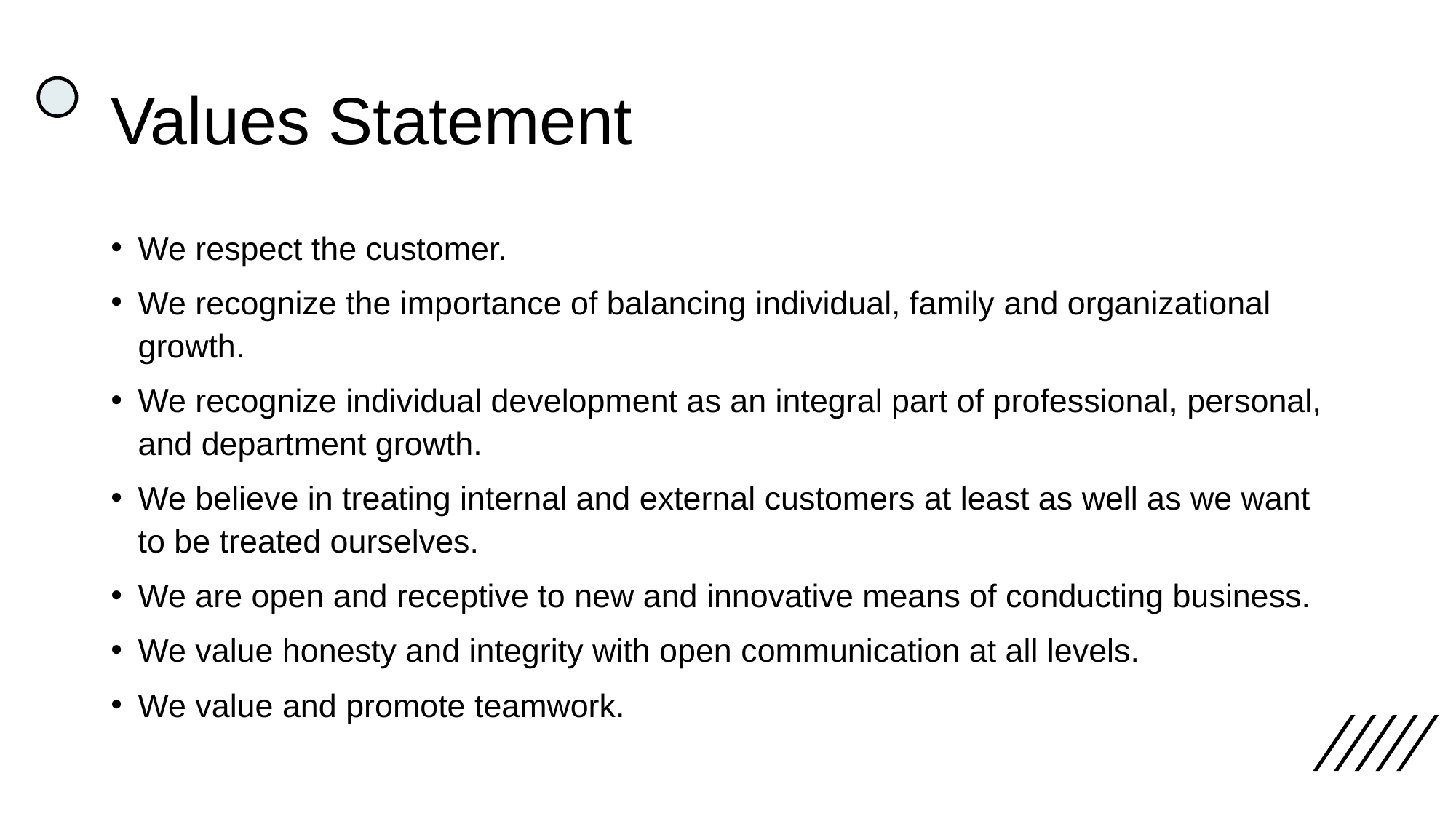

# Values Statement
We respect the customer.
We recognize the importance of balancing individual, family and organizational growth.
We recognize individual development as an integral part of professional, personal, and department growth.
We believe in treating internal and external customers at least as well as we want to be treated ourselves.
We are open and receptive to new and innovative means of conducting business.
We value honesty and integrity with open communication at all levels.
We value and promote teamwork.